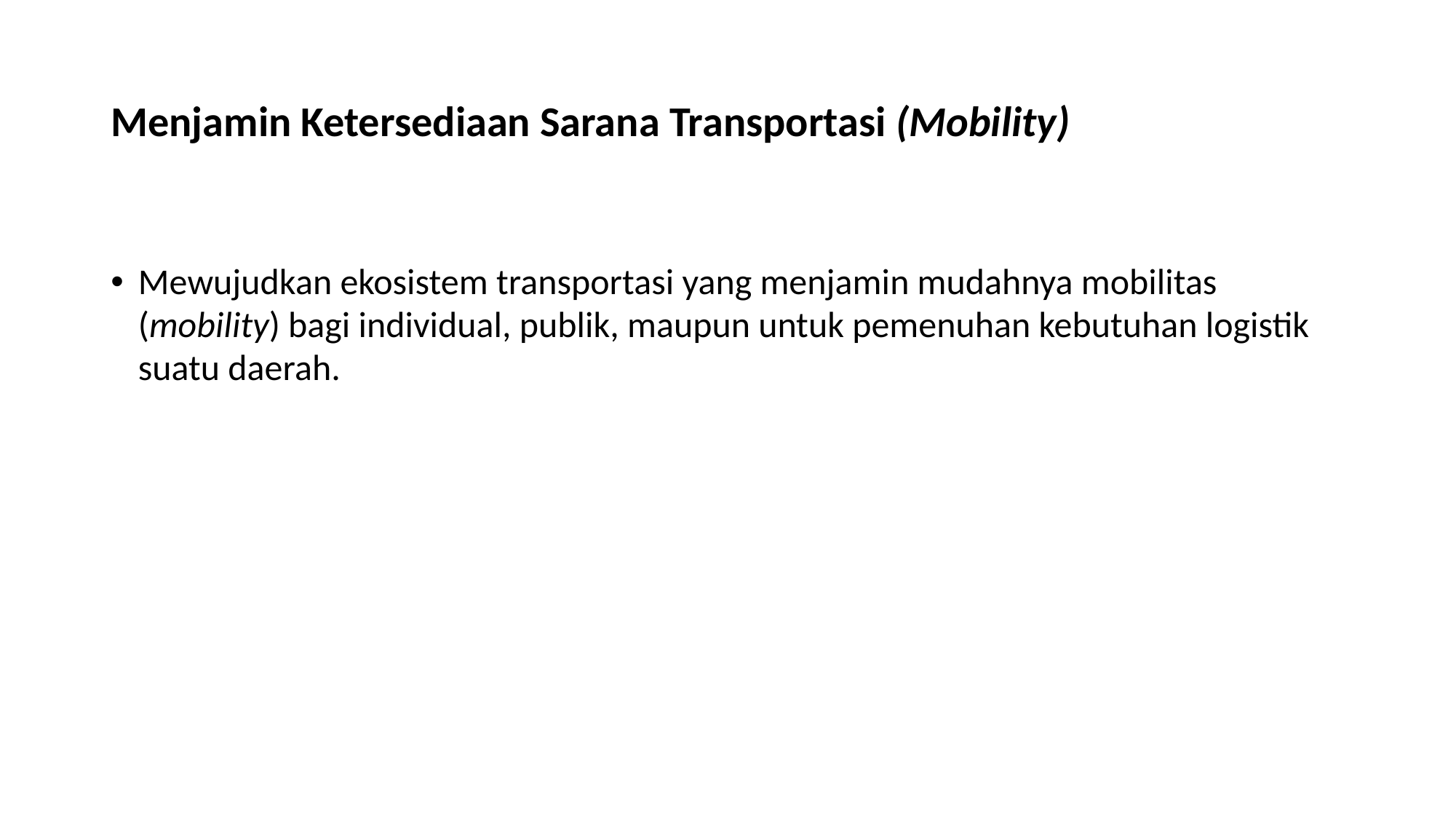

# Menjamin Ketersediaan Sarana Transportasi (Mobility)

Mewujudkan ekosistem transportasi yang menjamin mudahnya mobilitas (mobility) bagi individual, publik, maupun untuk pemenuhan kebutuhan logistik suatu daerah.